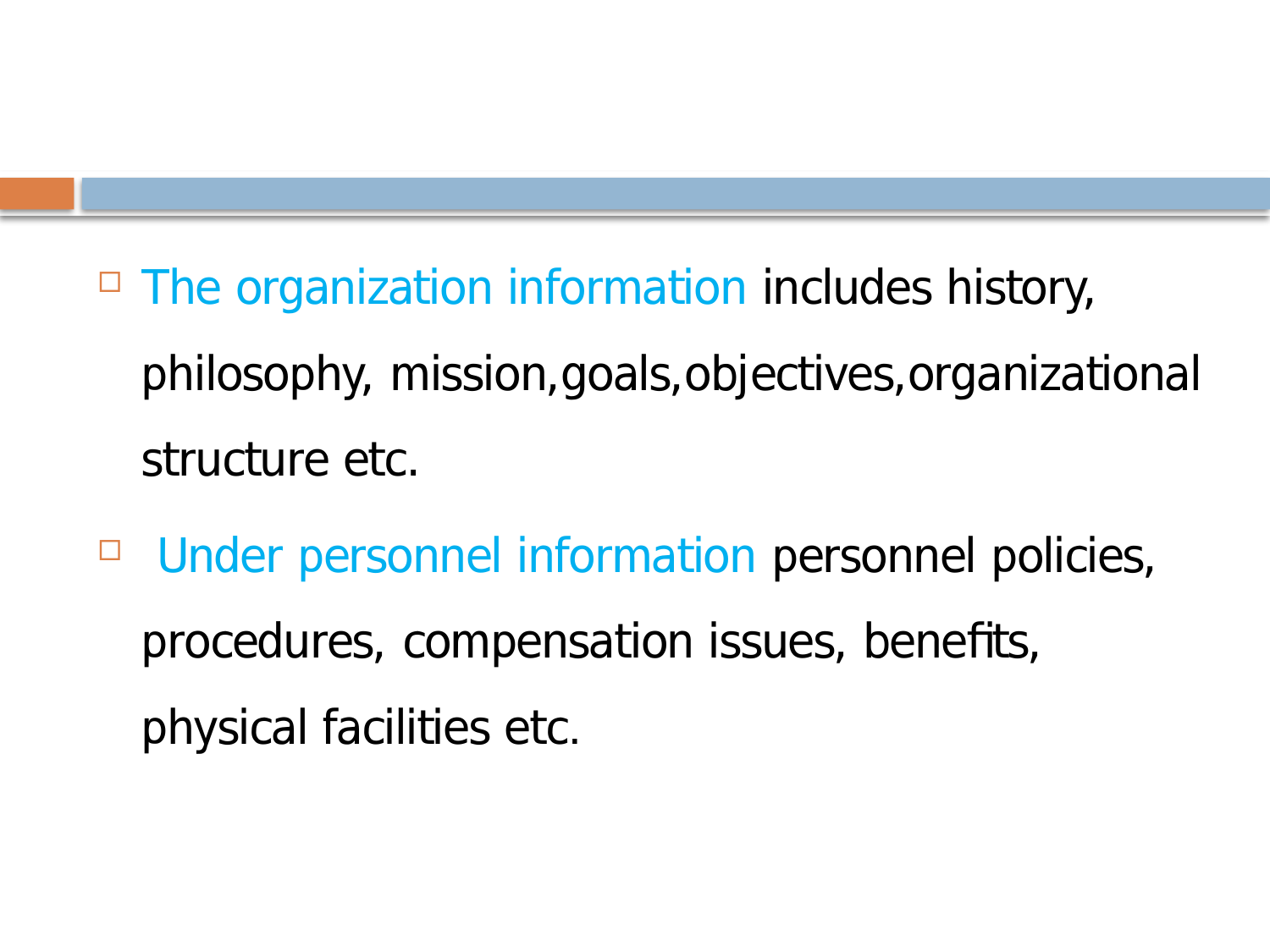

#
The organization information includes history, philosophy, mission,goals,objectives,organizational structure etc.
 Under personnel information personnel policies, procedures, compensation issues, benefits, physical facilities etc.